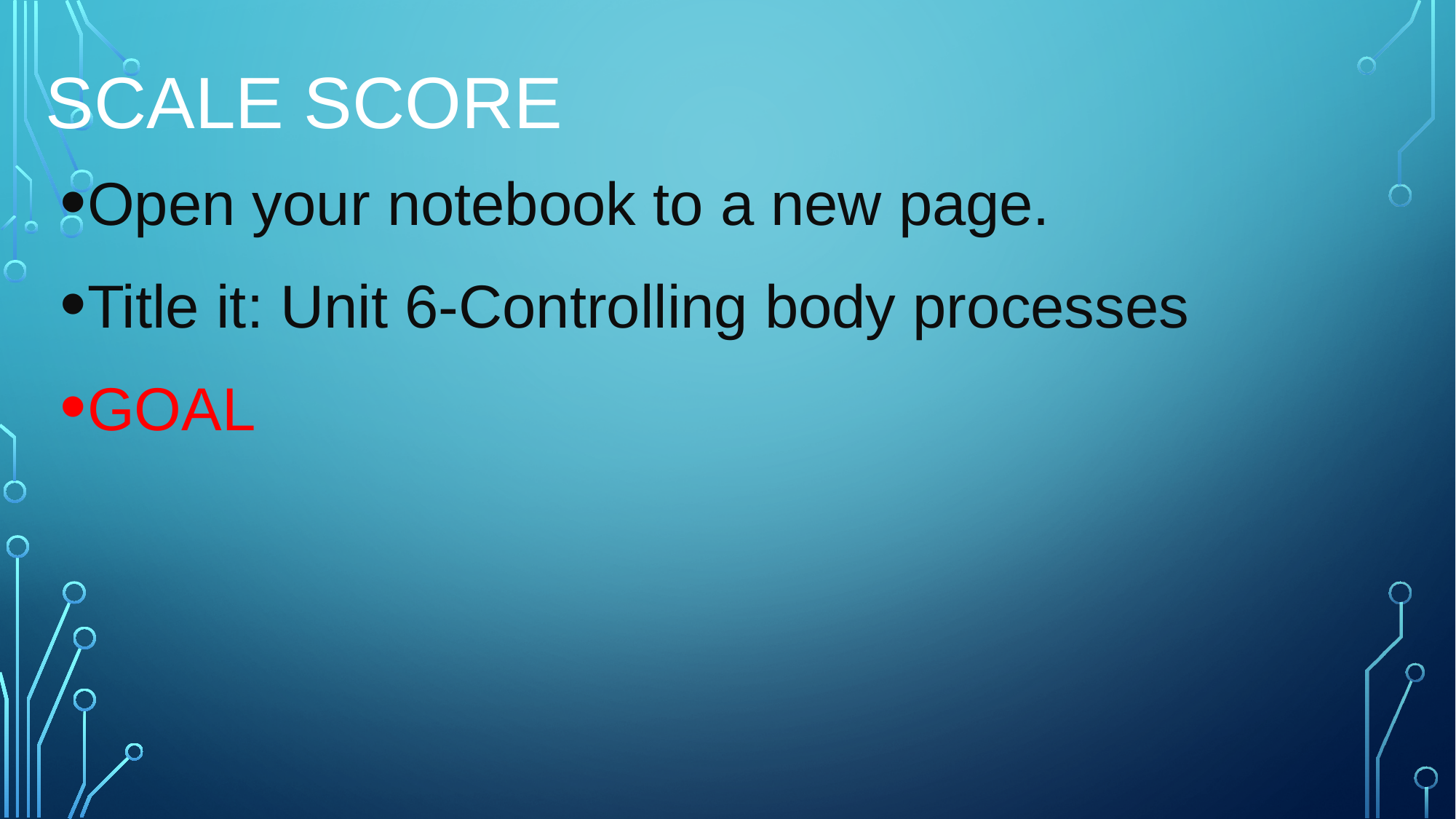

# Scale Score
Open your notebook to a new page.
Title it: Unit 6-Controlling body processes
GOAL